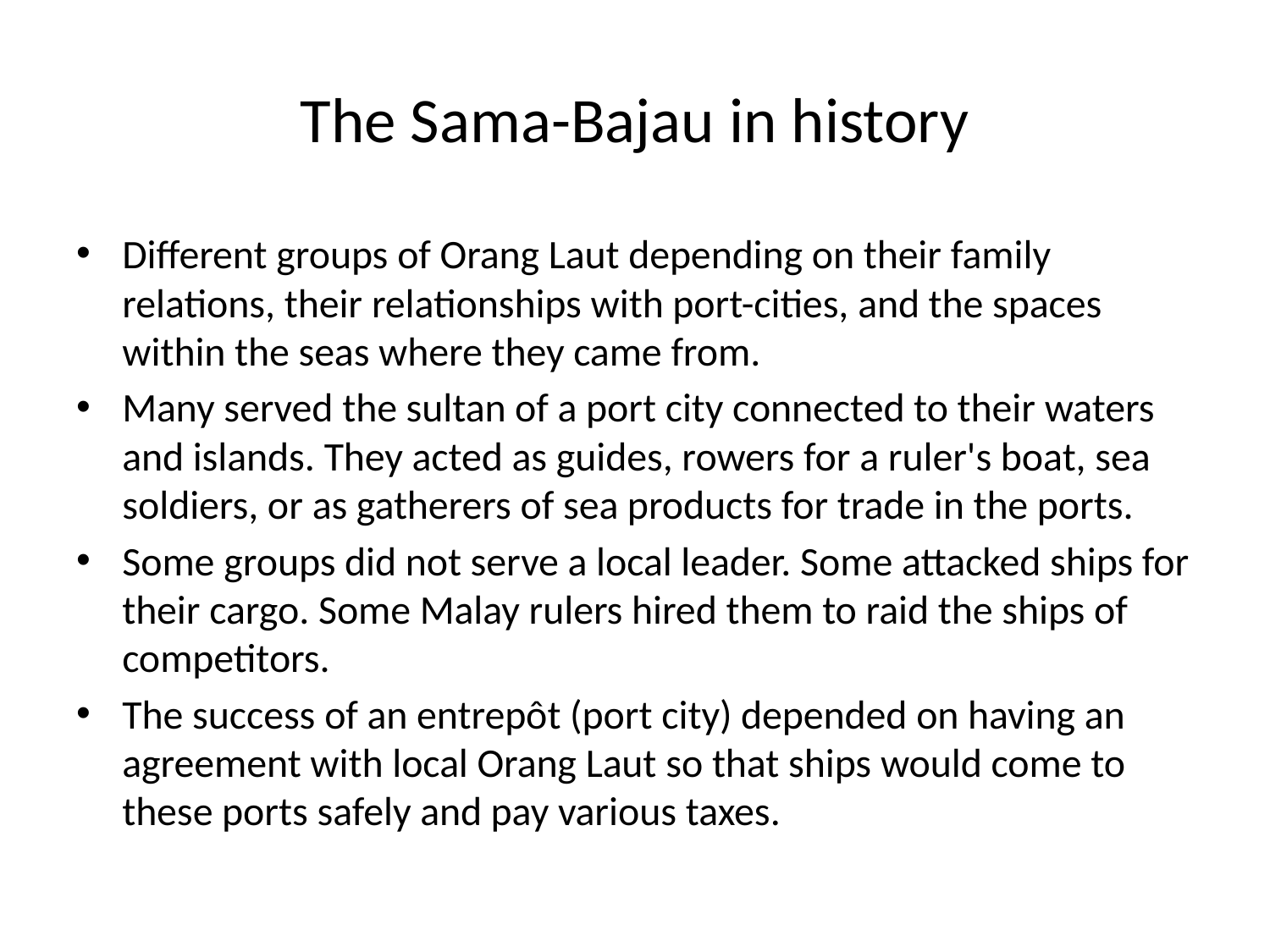

# The Sama-Bajau in history
Different groups of Orang Laut depending on their family relations, their relationships with port-cities, and the spaces within the seas where they came from.
Many served the sultan of a port city connected to their waters and islands. They acted as guides, rowers for a ruler's boat, sea soldiers, or as gatherers of sea products for trade in the ports.
Some groups did not serve a local leader. Some attacked ships for their cargo. Some Malay rulers hired them to raid the ships of competitors.
The success of an entrepôt (port city) depended on having an agreement with local Orang Laut so that ships would come to these ports safely and pay various taxes.